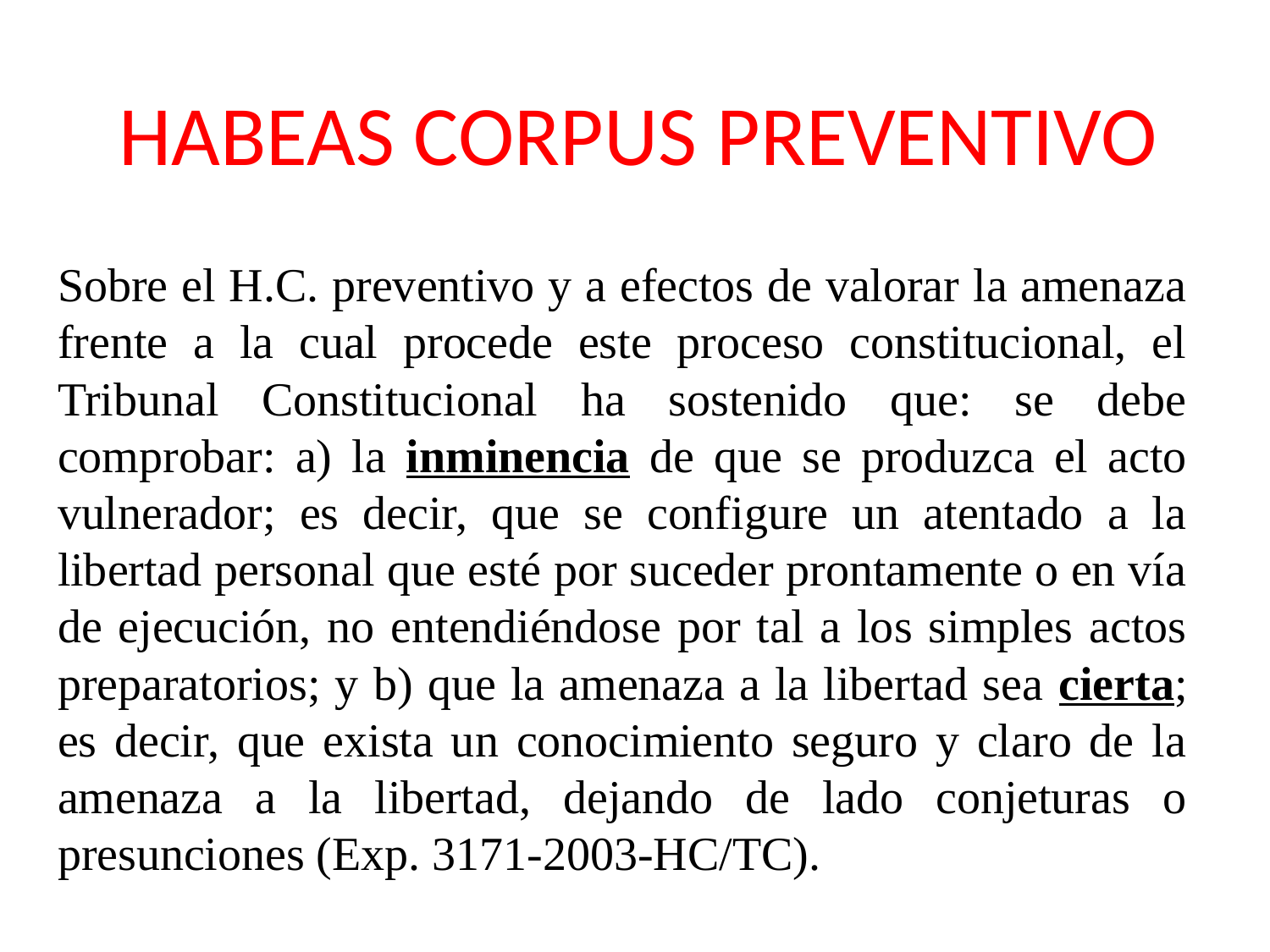

# HABEAS CORPUS PREVENTIVO

Sobre el H.C. preventivo y a efectos de valorar la amenaza frente a la cual procede este proceso constitucional, el Tribunal Constitucional ha sostenido que: se debe comprobar: a) la inminencia de que se produzca el acto vulnerador; es decir, que se configure un atentado a la libertad personal que esté por suceder prontamente o en vía de ejecución, no entendiéndose por tal a los simples actos preparatorios; y b) que la amenaza a la libertad sea cierta; es decir, que exista un conocimiento seguro y claro de la amenaza a la libertad, dejando de lado conjeturas o presunciones (Exp. 3171-2003-HC/TC).